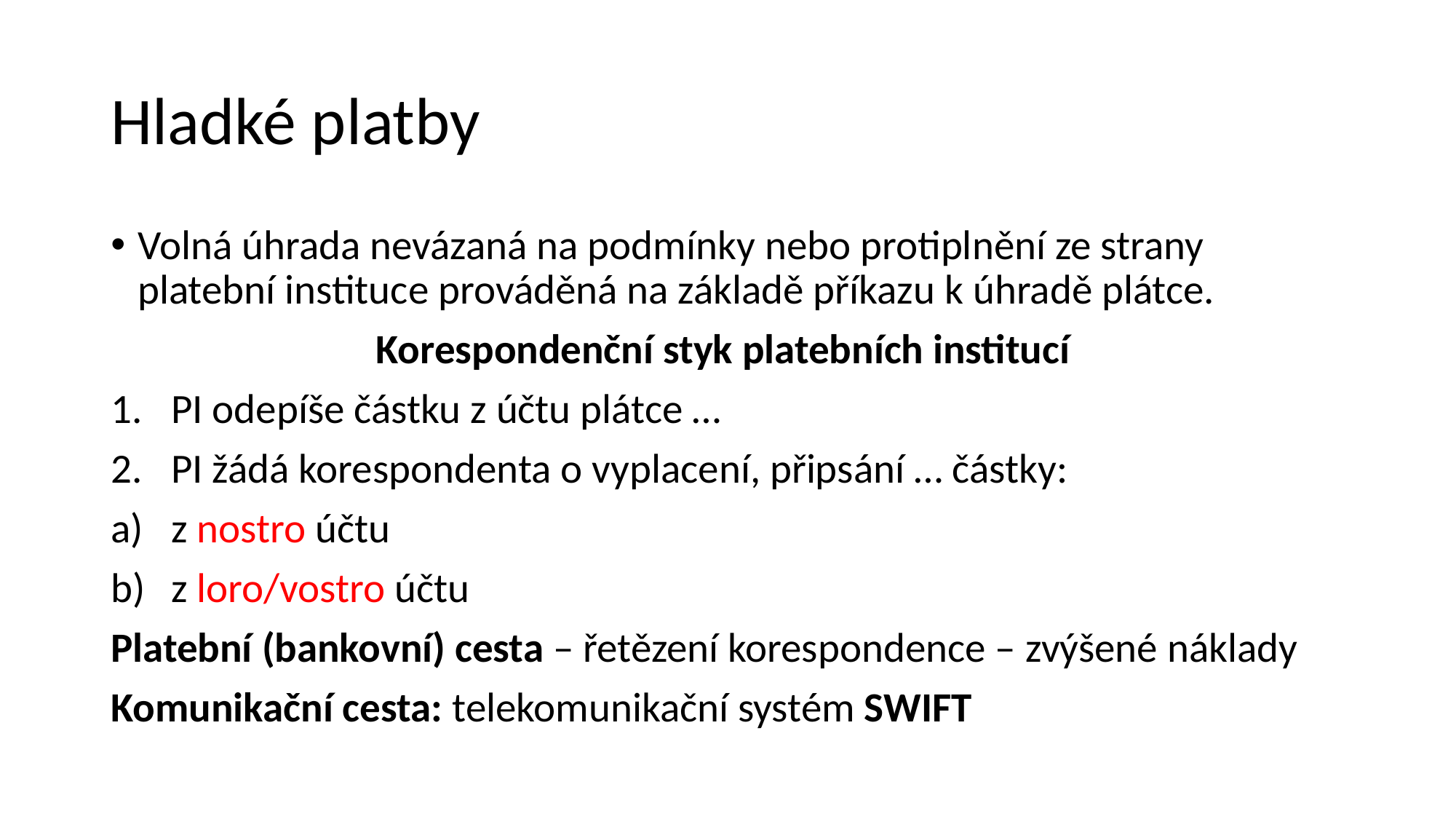

# Hladké platby
Volná úhrada nevázaná na podmínky nebo protiplnění ze strany platební instituce prováděná na základě příkazu k úhradě plátce.
Korespondenční styk platebních institucí
PI odepíše částku z účtu plátce …
PI žádá korespondenta o vyplacení, připsání … částky:
z nostro účtu
z loro/vostro účtu
Platební (bankovní) cesta – řetězení korespondence – zvýšené náklady
Komunikační cesta: telekomunikační systém SWIFT